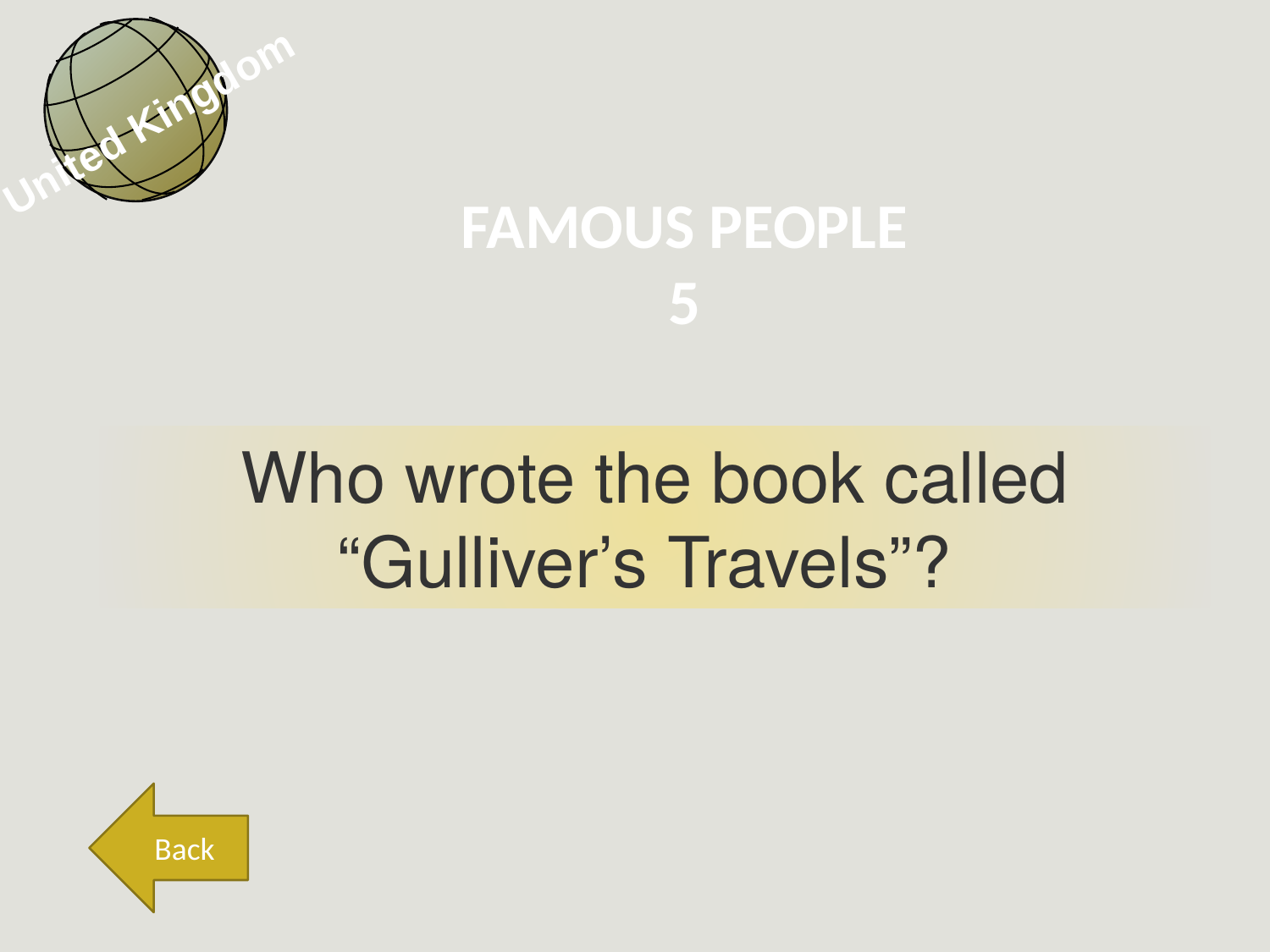

United Kingdom

FAMOUS PEOPLE
5
Who wrote the book called “Gulliver’s Travels”?
Back